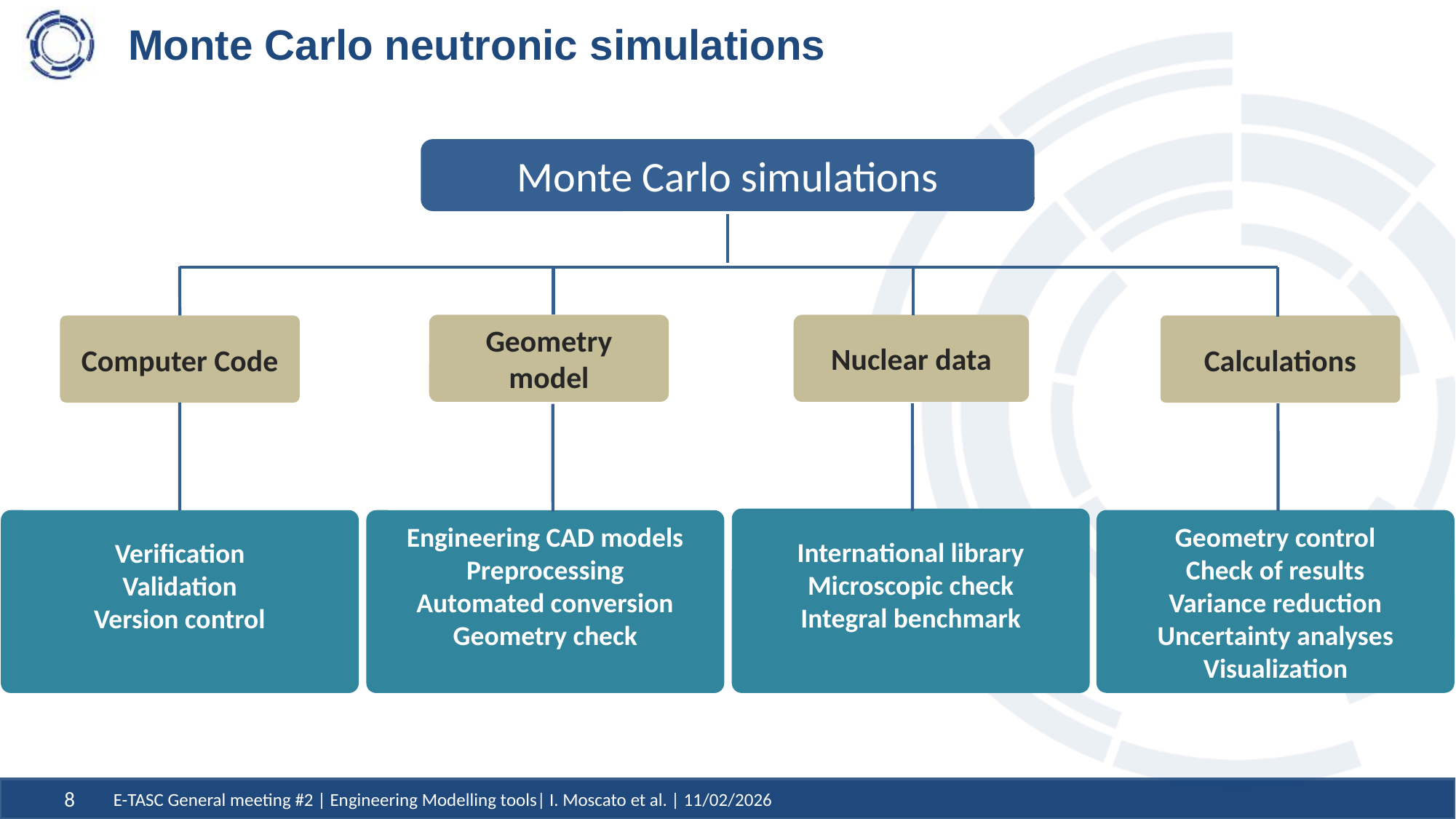

# Monte Carlo neutronic simulations
Monte Carlo simulations
Geometry model
Nuclear data
Computer Code
Calculations
International library
Microscopic check
Integral benchmark

Geometry control
Check of results
Variance reduction
Uncertainty analyses
Visualization
Verification
Validation
Version control

Engineering CAD models
Preprocessing
Automated conversion
Geometry check

 E-TASC General meeting #2 | Engineering Modelling tools| I. Moscato et al. | 11/02/2026
8